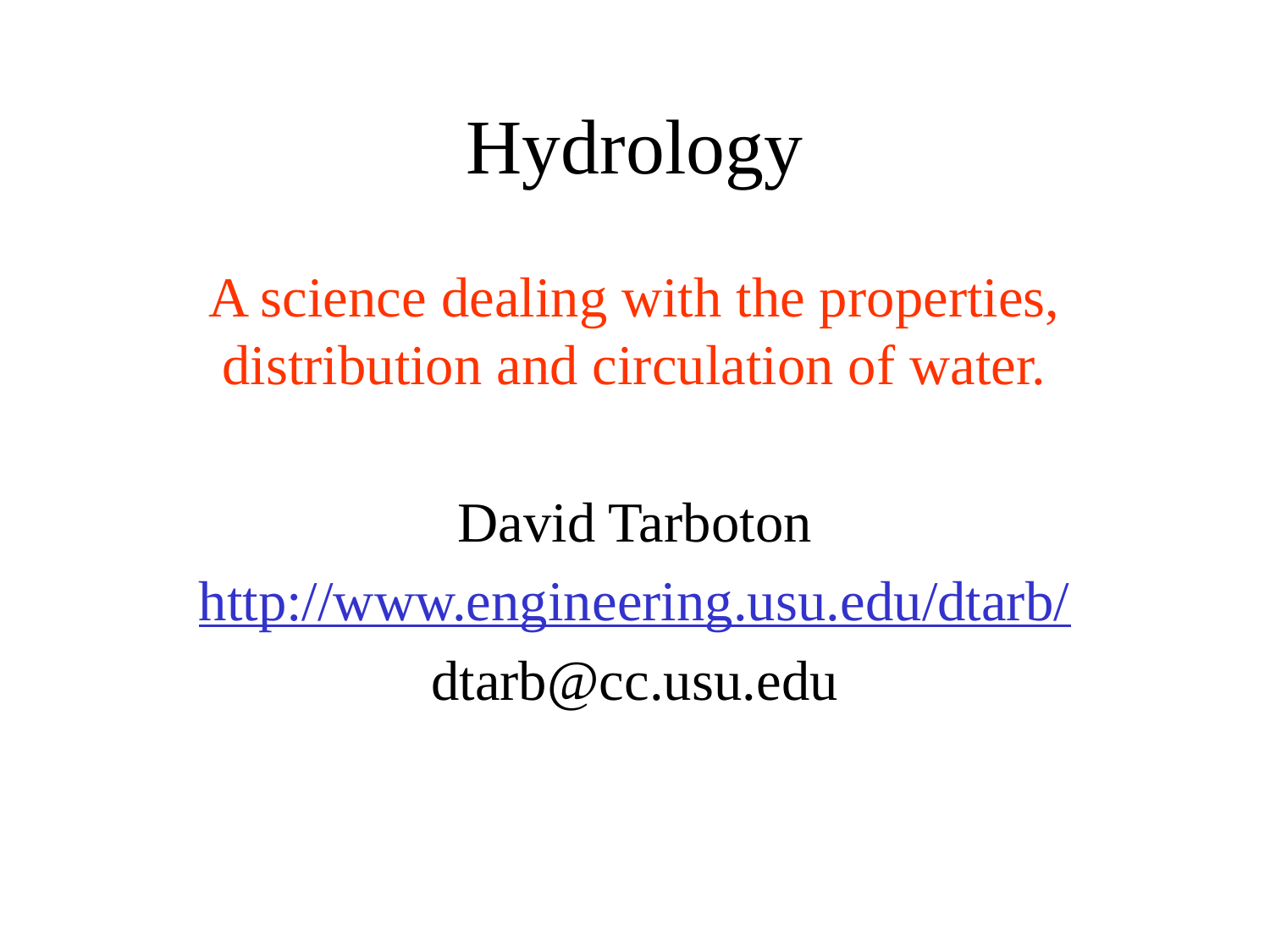

# Hydrology
A science dealing with the properties, distribution and circulation of water.

David Tarboton
http://www.engineering.usu.edu/dtarb/
dtarb@cc.usu.edu